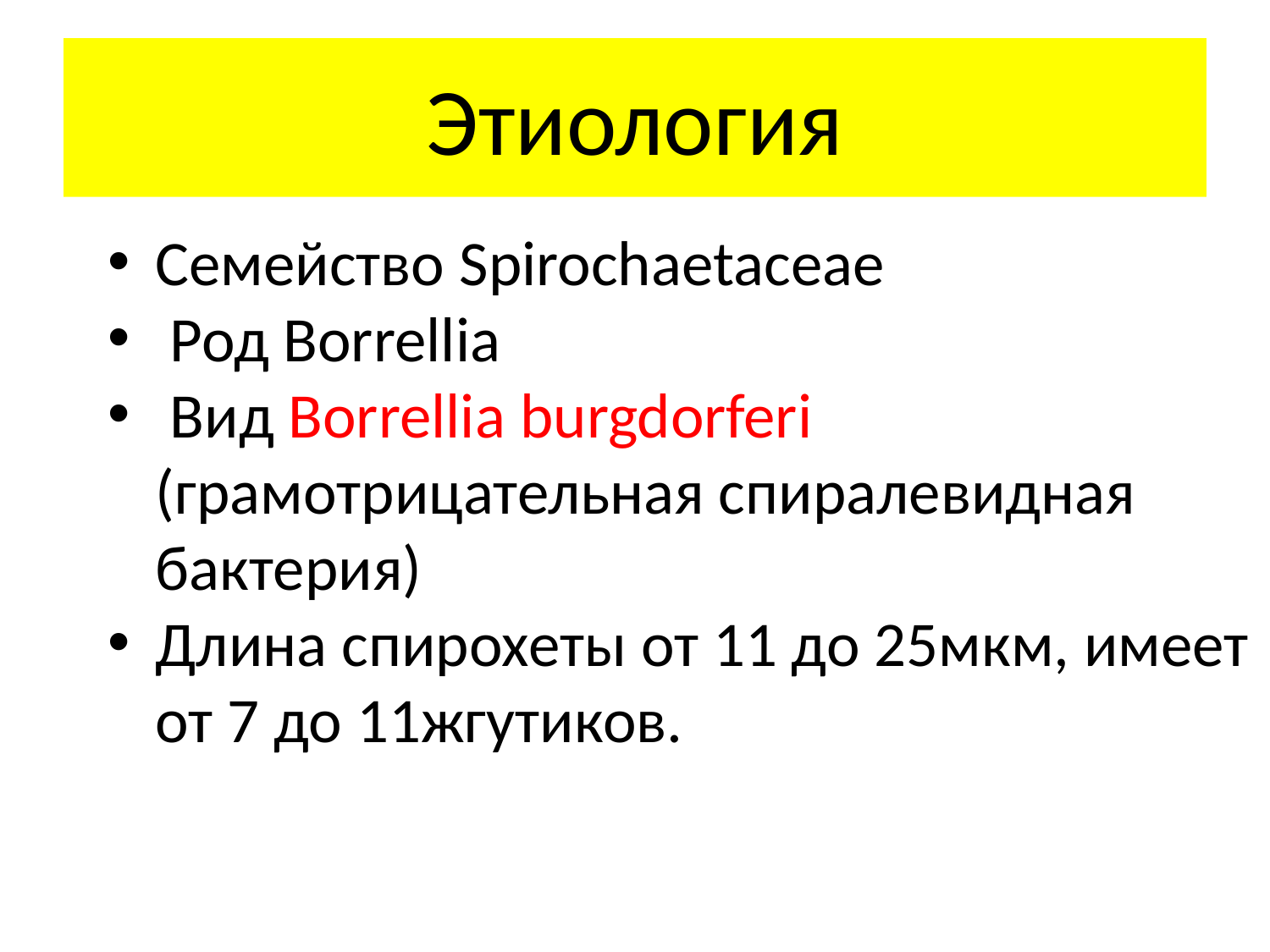

# Этиология
Семейство Spirochaetaceae
 Род Borrellia
 Вид Borrellia burgdorferi (грамотрицательная спиралевидная бактерия)
Длина спирохеты от 11 до 25мкм, имеет от 7 до 11жгутиков.